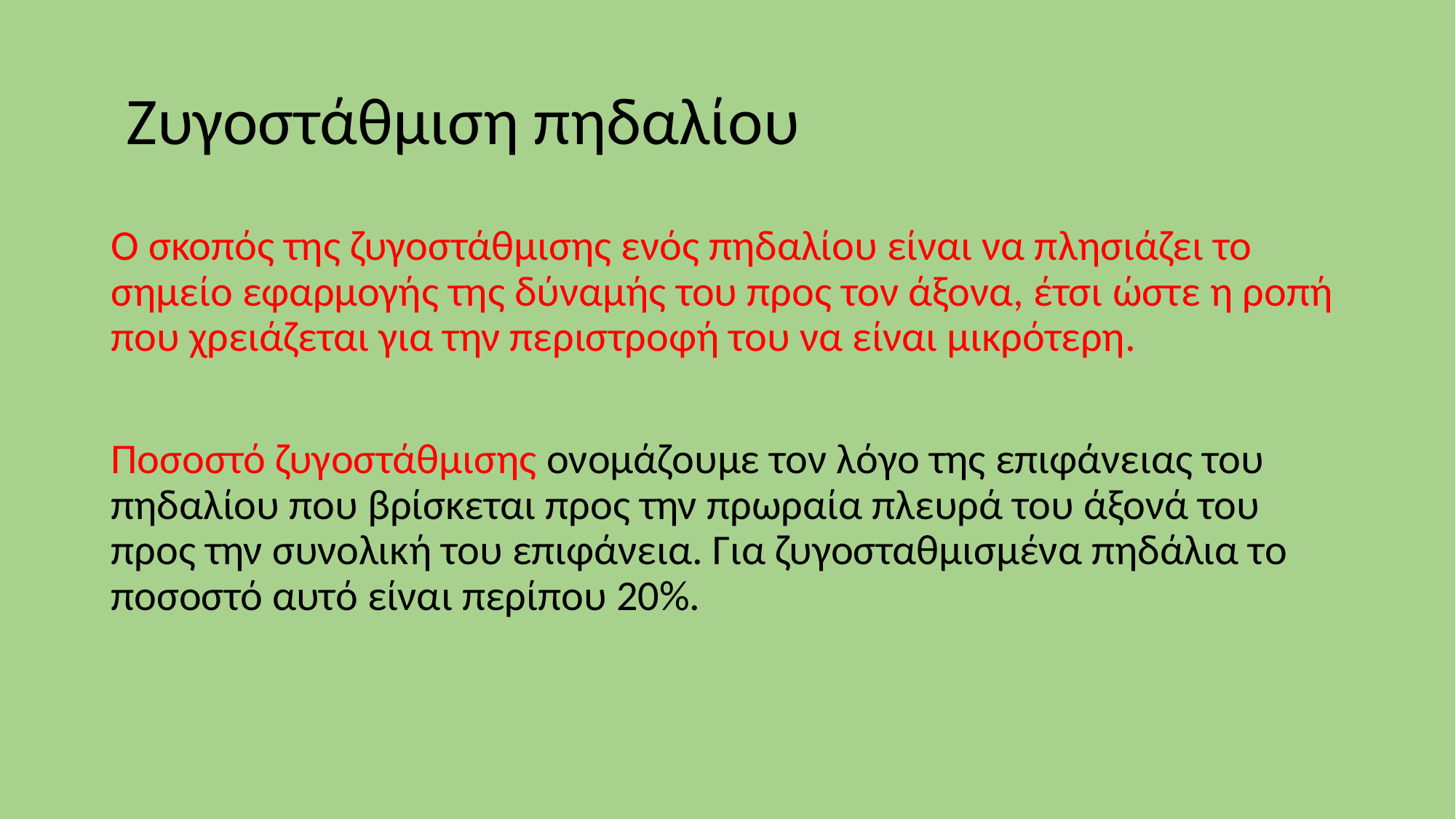

# Ζυγοστάθμιση πηδαλίου
Ο σκοπός της ζυγοστάθμισης ενός πηδαλίου είναι να πλησιάζει το σημείο εφαρμογής της δύναμής του προς τον άξονα, έτσι ώστε η ροπή που χρειάζεται για την περιστροφή του να είναι μικρότερη.

Ποσοστό ζυγοστάθμισης ονομάζουμε τον λόγο της επιφάνειας του πηδαλίου που βρίσκεται προς την πρωραία πλευρά του άξονά του προς την συνολική του επιφάνεια. Για ζυγοσταθμισμένα πηδάλια το ποσοστό αυτό είναι περίπου 20%.